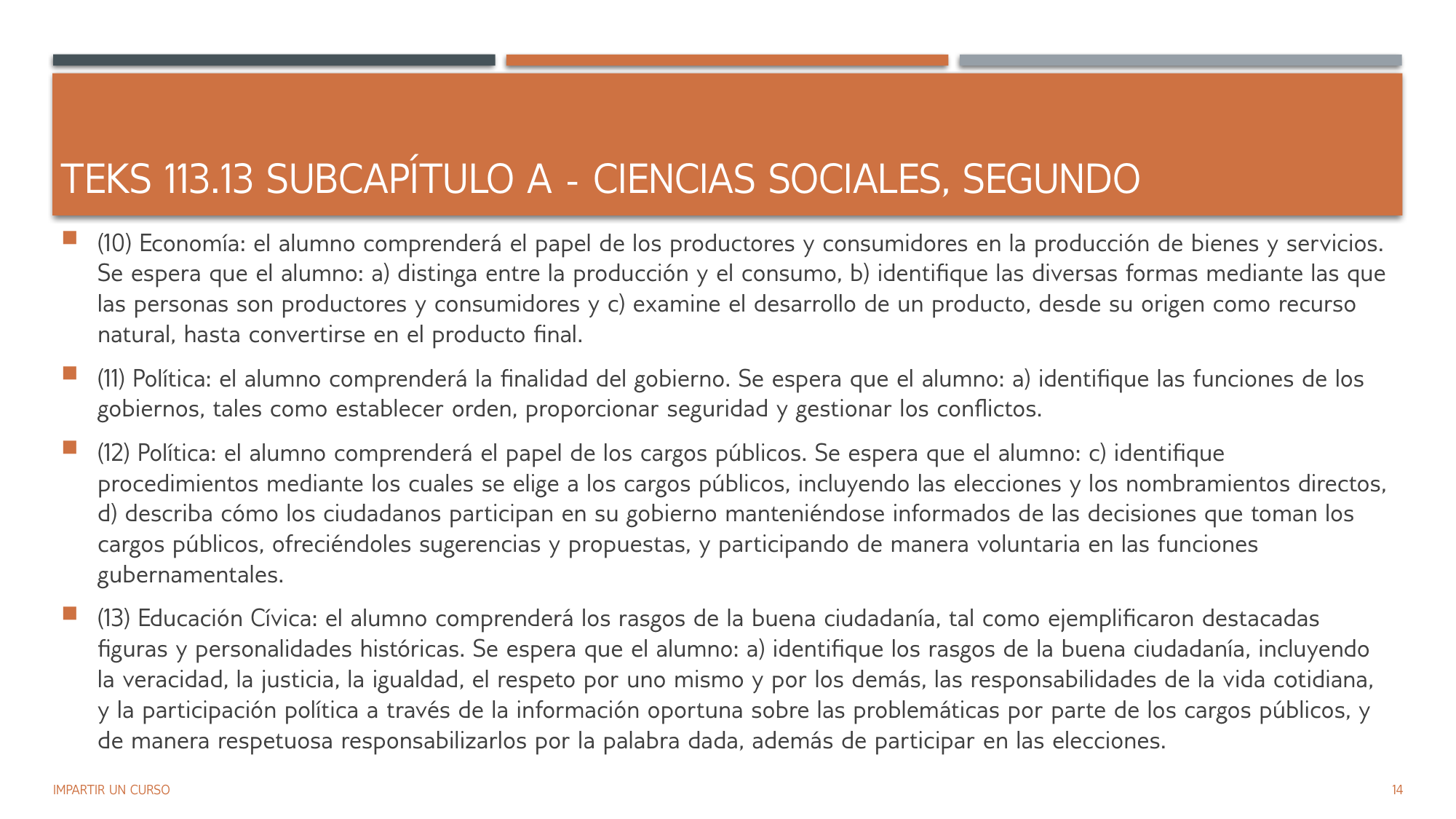

# TEKS 113.13 Subcapítulo A - Ciencias Sociales, segundo
(10) Economía: el alumno comprenderá el papel de los productores y consumidores en la producción de bienes y servicios. Se espera que el alumno: a) distinga entre la producción y el consumo, b) identifique las diversas formas mediante las que las personas son productores y consumidores y c) examine el desarrollo de un producto, desde su origen como recurso natural, hasta convertirse en el producto final.
(11) Política: el alumno comprenderá la finalidad del gobierno. Se espera que el alumno: a) identifique las funciones de los gobiernos, tales como establecer orden, proporcionar seguridad y gestionar los conflictos.
(12) Política: el alumno comprenderá el papel de los cargos públicos. Se espera que el alumno: c) identifique procedimientos mediante los cuales se elige a los cargos públicos, incluyendo las elecciones y los nombramientos directos, d) describa cómo los ciudadanos participan en su gobierno manteniéndose informados de las decisiones que toman los cargos públicos, ofreciéndoles sugerencias y propuestas, y participando de manera voluntaria en las funciones gubernamentales.
(13) Educación Cívica: el alumno comprenderá los rasgos de la buena ciudadanía, tal como ejemplificaron destacadas figuras y personalidades históricas. Se espera que el alumno: a) identifique los rasgos de la buena ciudadanía, incluyendo la veracidad, la justicia, la igualdad, el respeto por uno mismo y por los demás, las responsabilidades de la vida cotidiana, y la participación política a través de la información oportuna sobre las problemáticas por parte de los cargos públicos, y de manera respetuosa responsabilizarlos por la palabra dada, además de participar en las elecciones.

Impartir un curso
14